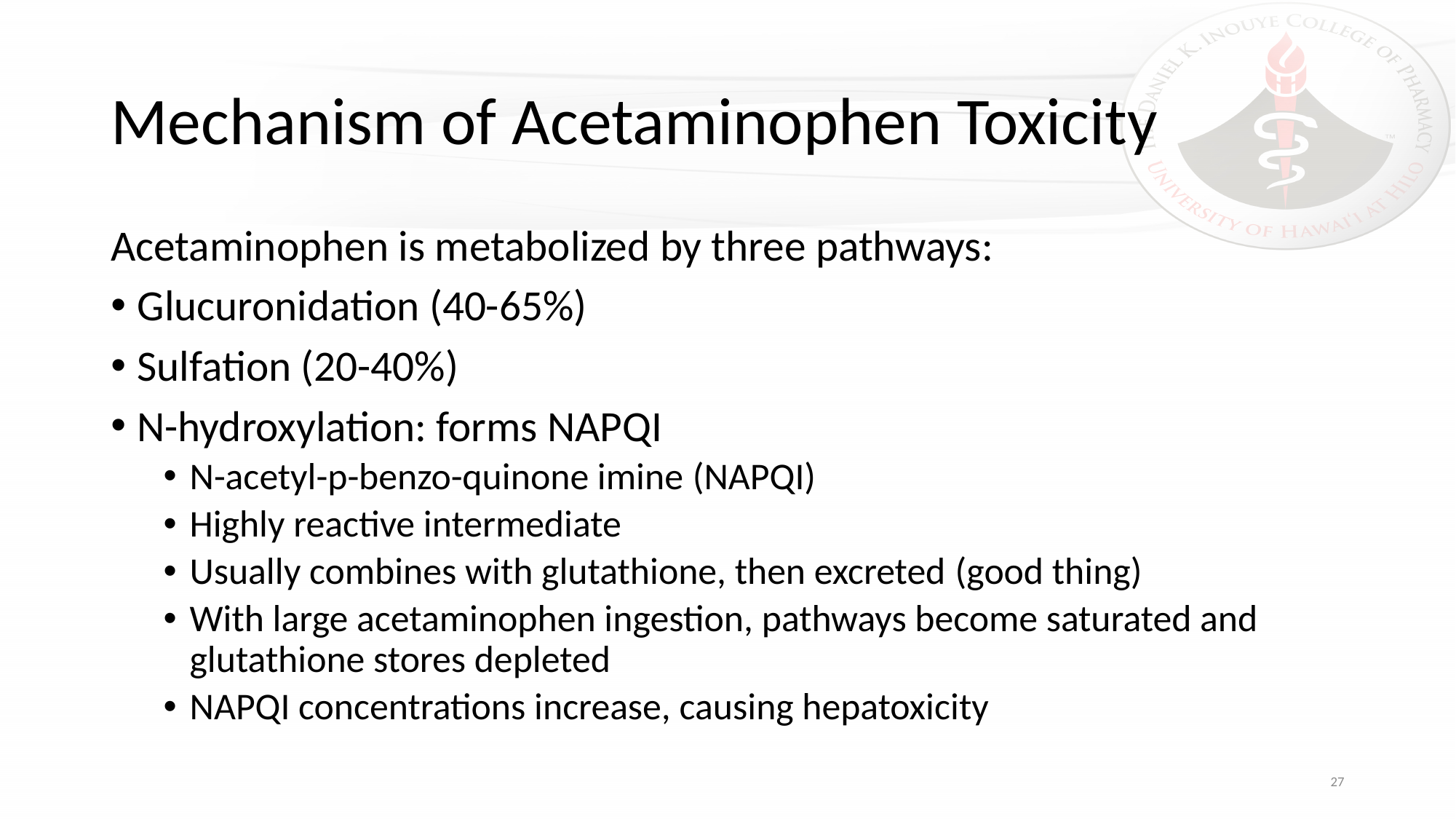

# Mechanism of Acetaminophen Toxicity
Acetaminophen is metabolized by three pathways:
Glucuronidation (40-65%)
Sulfation (20-40%)
N-hydroxylation: forms NAPQI
N-acetyl-p-benzo-quinone imine (NAPQI)
Highly reactive intermediate
Usually combines with glutathione, then excreted (good thing)
With large acetaminophen ingestion, pathways become saturated and glutathione stores depleted
NAPQI concentrations increase, causing hepatoxicity

27